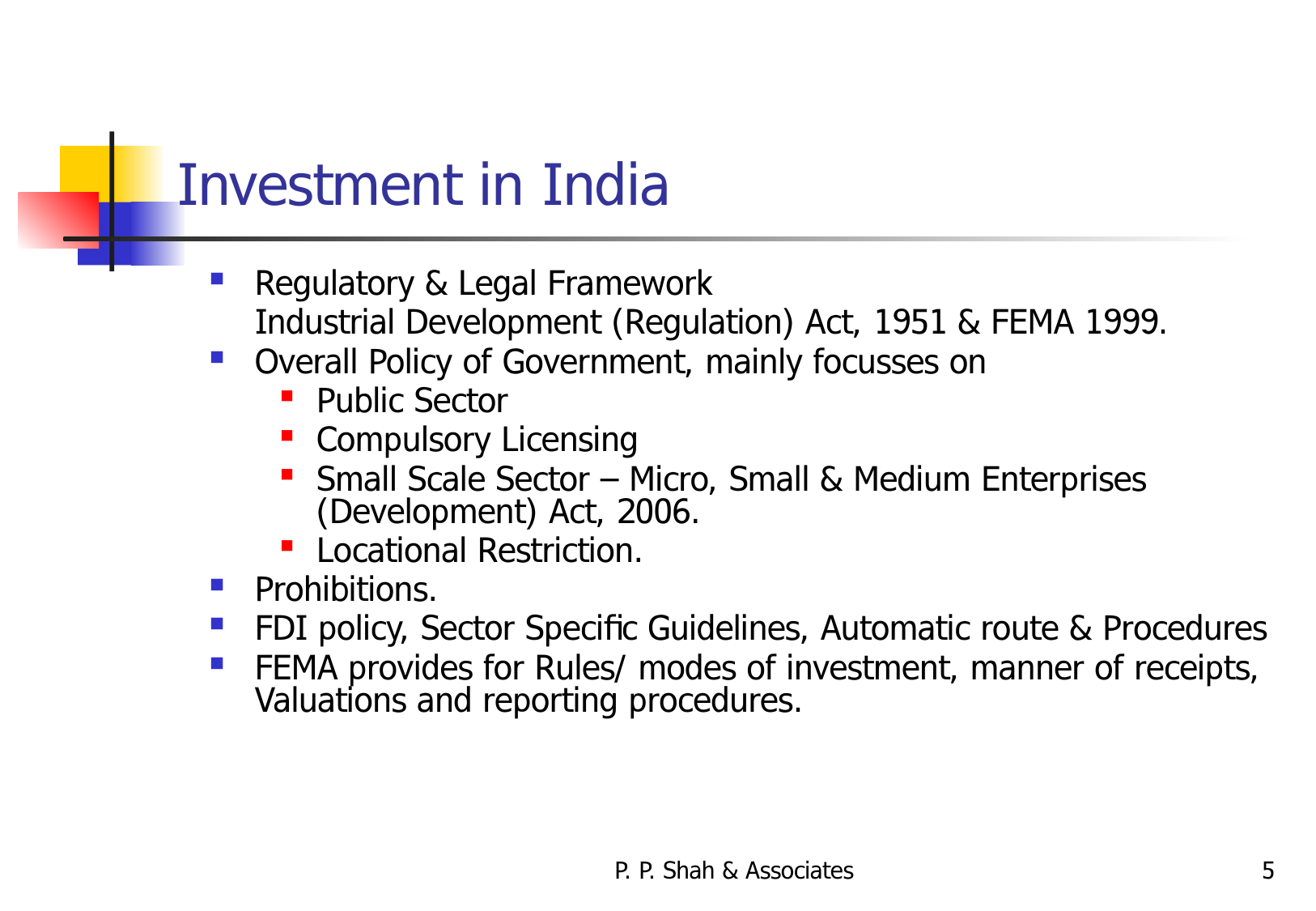

# Investment in India
Regulatory & Legal Framework
	Industrial Development (Regulation) Act, 1951 & FEMA 1999.
Overall Policy of Government, mainly focusses on
Public Sector
Compulsory Licensing
Small Scale Sector – Micro, Small & Medium Enterprises (Development) Act, 2006.
Locational Restriction.
Prohibitions.
FDI policy, Sector Specific Guidelines, Automatic route & Procedures
FEMA provides for Rules/ modes of investment, manner of receipts, Valuations and reporting procedures.

P. P. Shah & Associates
5